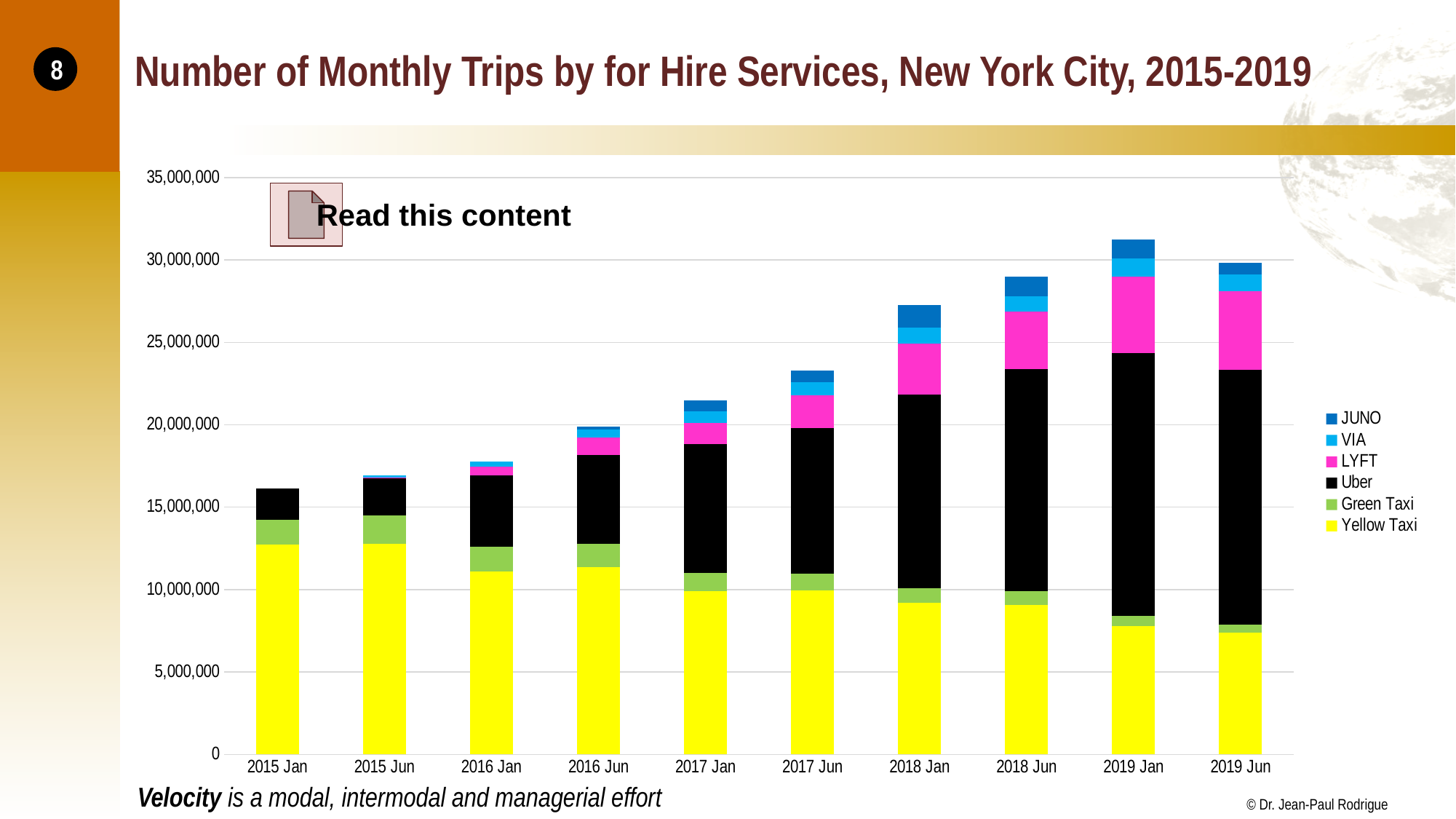

# Number of Monthly Trips by for Hire Services, New York City, 2015-2019
8

### Chart

| Category | Yellow Taxi | Green Taxi | Uber | LYFT | VIA | JUNO |
|---|---|---|---|---|---|---|
| 2015 Jan | 12748378.0 | 1508429.0 | 1871075.0 | None | None | None |
| 2015 Jun | 12769078.0 | 1717674.0 | 2303889.0 | 10548.0 | 137253.0 | None |
| 2016 Jan | 11109603.0 | 1505083.0 | 4316879.0 | 549701.0 | 290640.0 | None |
| 2016 Jun | 11347962.0 | 1444186.0 | 5364886.0 | 1058067.0 | 495769.0 | 176016.0 |
| 2017 Jan | 9894875.0 | 1108087.0 | 7835004.0 | 1282423.0 | 702803.0 | 677207.0 |
| 2017 Jun | 9953296.0 | 1031730.0 | 8829148.0 | 1959858.0 | 831705.0 | 707710.0 |
| 2018 Jan | 9209285.0 | 860655.0 | 11770702.0 | 3075424.0 | 1007479.0 | 1328850.0 |
| 2018 Jun | 9059456.0 | 834112.0 | 13480339.0 | 3484716.0 | 926169.0 | 1198814.0 |
| 2019 Jan | 7767768.0 | 641024.0 | 15947234.0 | 4638284.0 | 1110087.0 | 1153085.0 |
| 2019 Jun | 7387800.0 | 494352.0 | 15457324.0 | 4771021.0 | 1001376.0 | 722932.0 |
Read this content
Velocity is a modal, intermodal and managerial effort